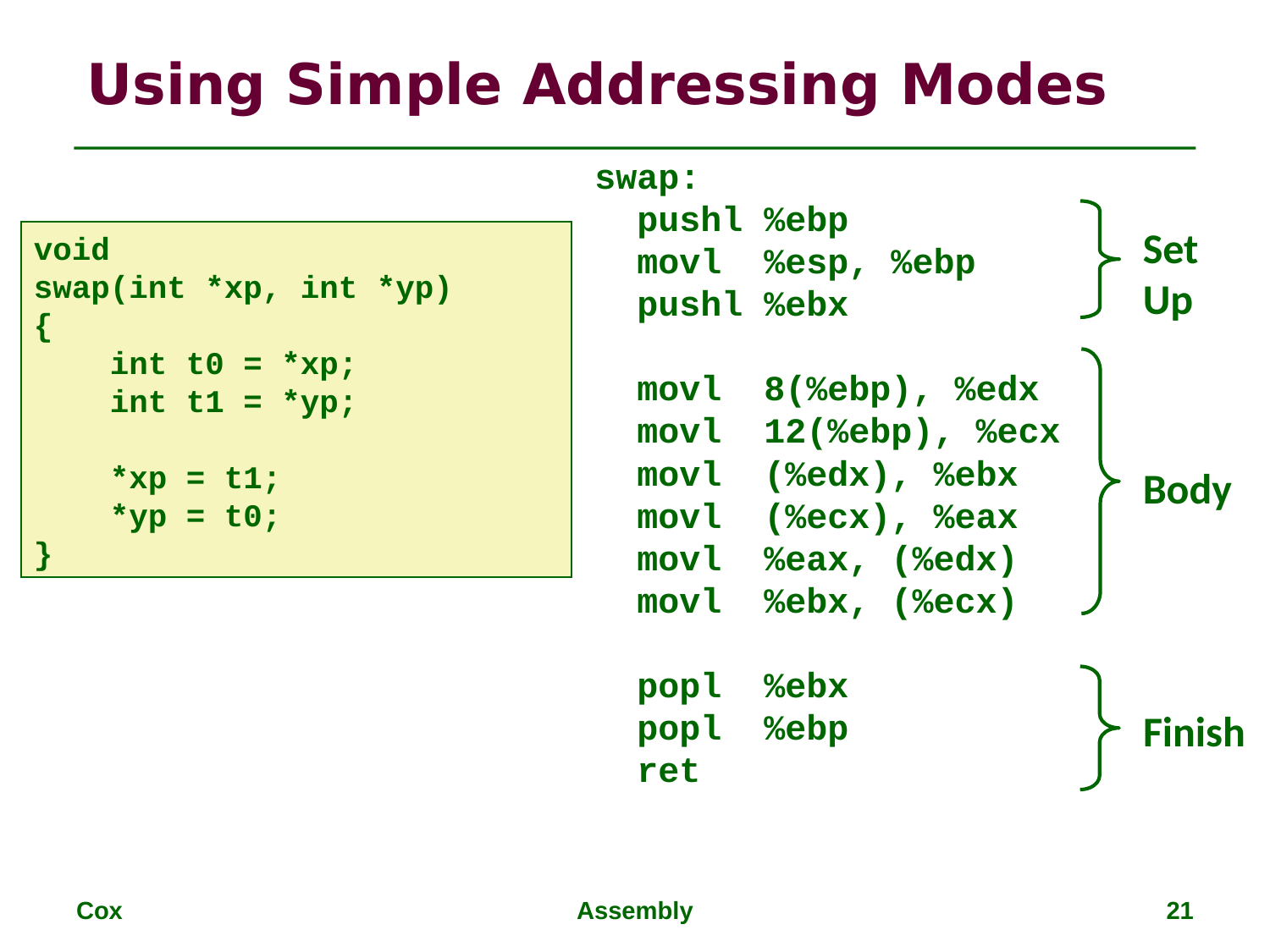

Using Simple Addressing Modes
swap:
  pushl %ebp
  movl  %esp, %ebp
  pushl %ebx

  movl  8(%ebp), %edx
  movl  12(%ebp), %ecx
  movl  (%edx), %ebx
  movl  (%ecx), %eax
  movl  %eax, (%edx)
  movl  %ebx, (%ecx)

  popl  %ebx
  popl  %ebp
  ret

Set
Up
void
swap(int *xp, int *yp)
{
    int t0 = *xp;
    int t1 = *yp;

    *xp = t1;
    *yp = t0;
}

Body

Finish
Cox
Assembly
21